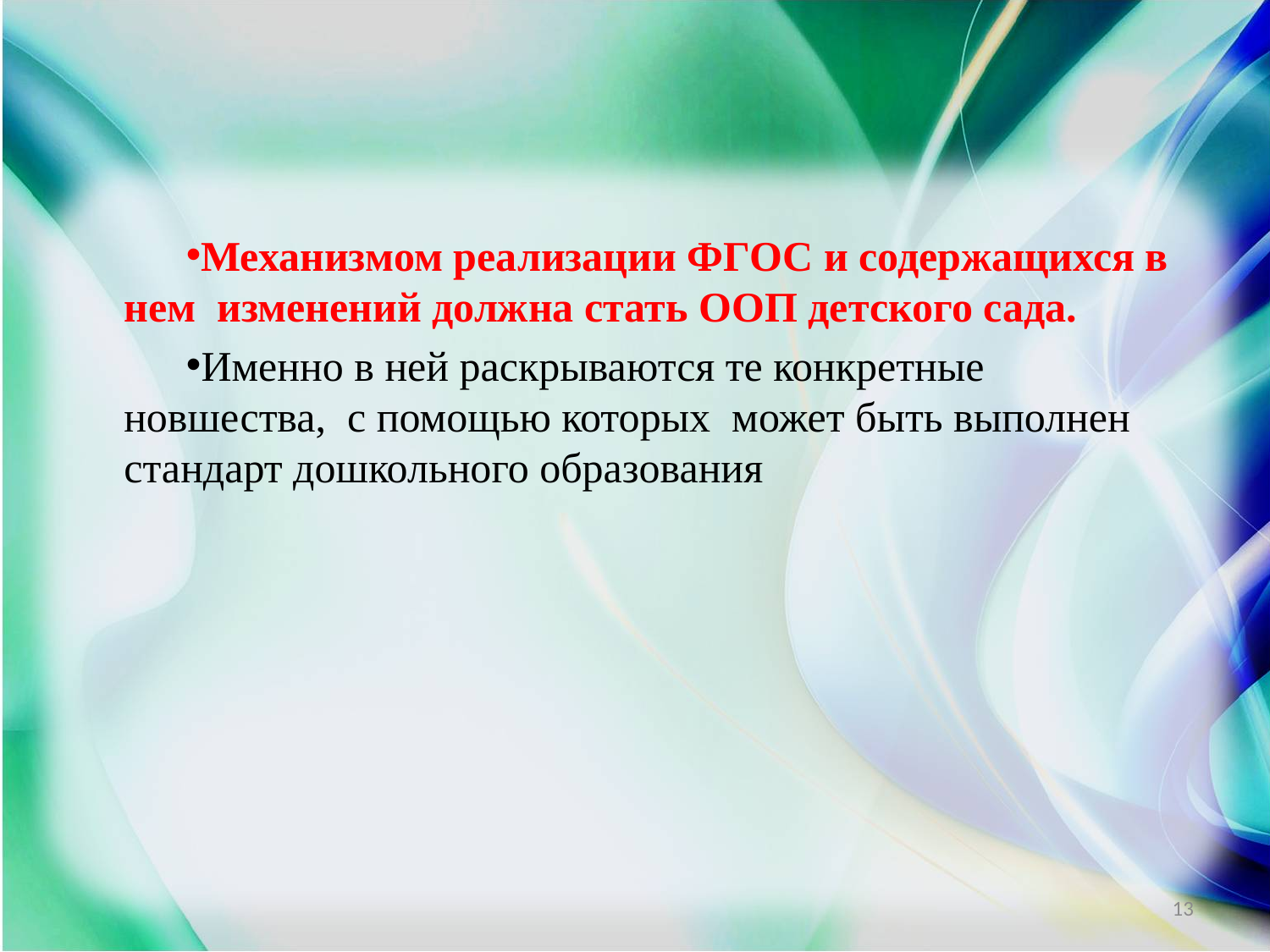

#
Механизмом реализации ФГОС и содержащихся в нем  изменений должна стать ООП детского сада.
Именно в ней раскрываются те конкретные новшества,  с помощью которых  может быть выполнен стандарт дошкольного образования
13